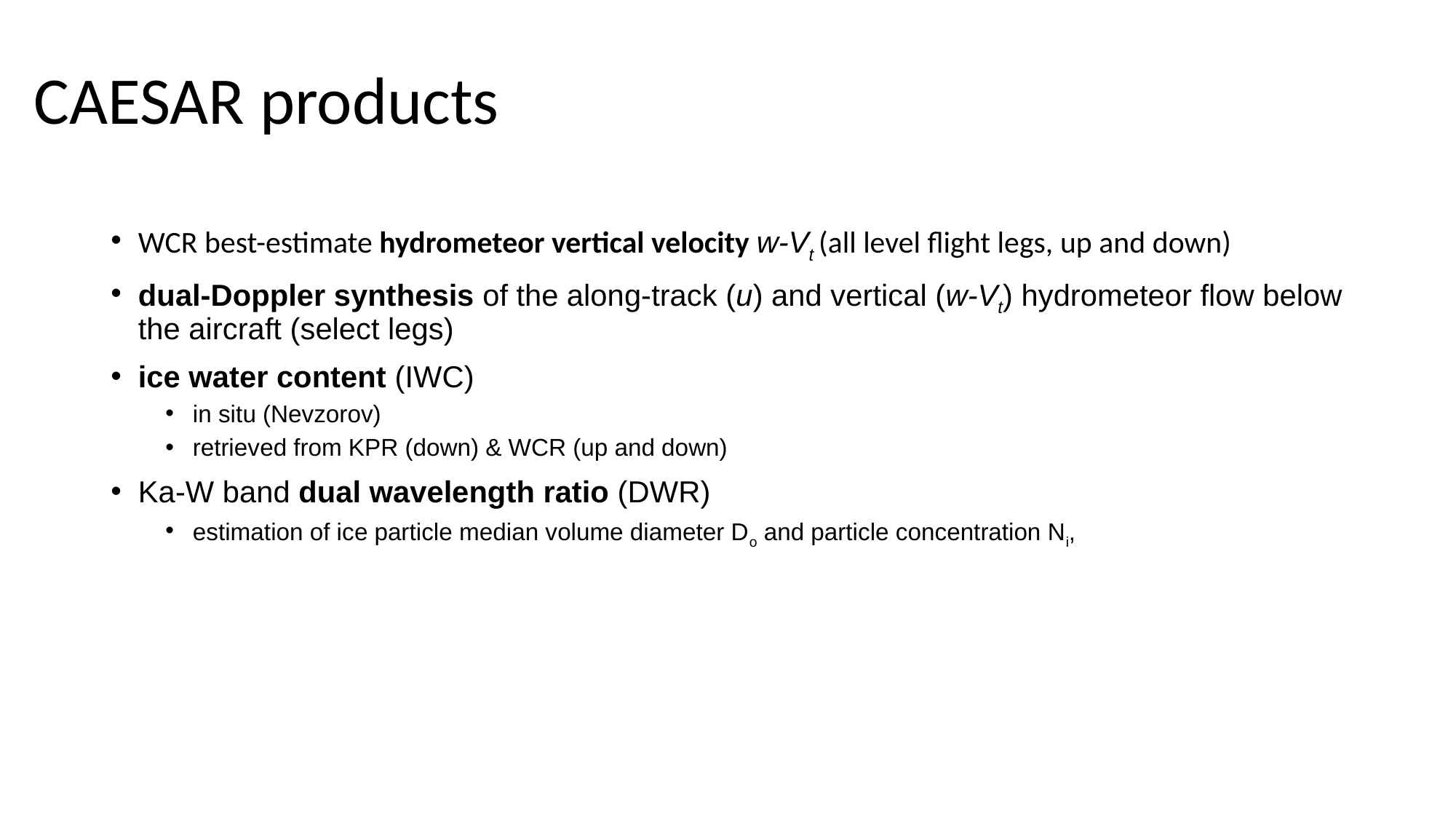

# CAESAR products
WCR best-estimate hydrometeor vertical velocity w-Vt (all level flight legs, up and down)
dual-Doppler synthesis of the along-track (u) and vertical (w-Vt) hydrometeor flow below the aircraft (select legs)
ice water content (IWC)
in situ (Nevzorov)
retrieved from KPR (down) & WCR (up and down)
Ka-W band dual wavelength ratio (DWR)
estimation of ice particle median volume diameter Do and particle concentration Ni,